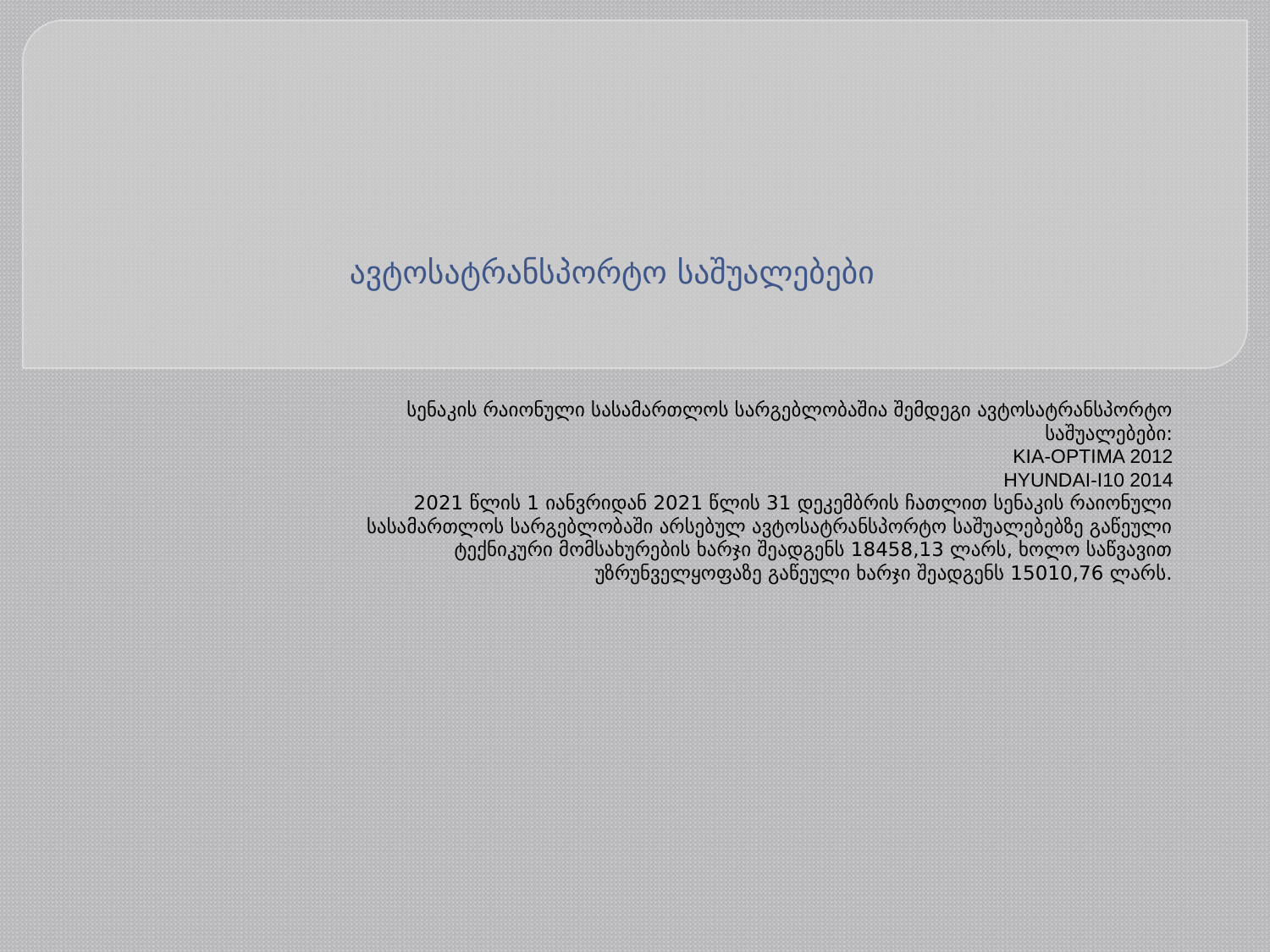

# ავტოსატრანსპორტო საშუალებები
სენაკის რაიონული სასამართლოს სარგებლობაშია შემდეგი ავტოსატრანსპორტო საშუალებები:
KIA-OPTIMA 2012
HYUNDAI-I10 2014
2021 წლის 1 იანვრიდან 2021 წლის 31 დეკემბრის ჩათლით სენაკის რაიონული სასამართლოს სარგებლობაში არსებულ ავტოსატრანსპორტო საშუალებებზე გაწეული ტექნიკური მომსახურების ხარჯი შეადგენს 18458,13 ლარს, ხოლო საწვავით უზრუნველყოფაზე გაწეული ხარჯი შეადგენს 15010,76 ლარს.